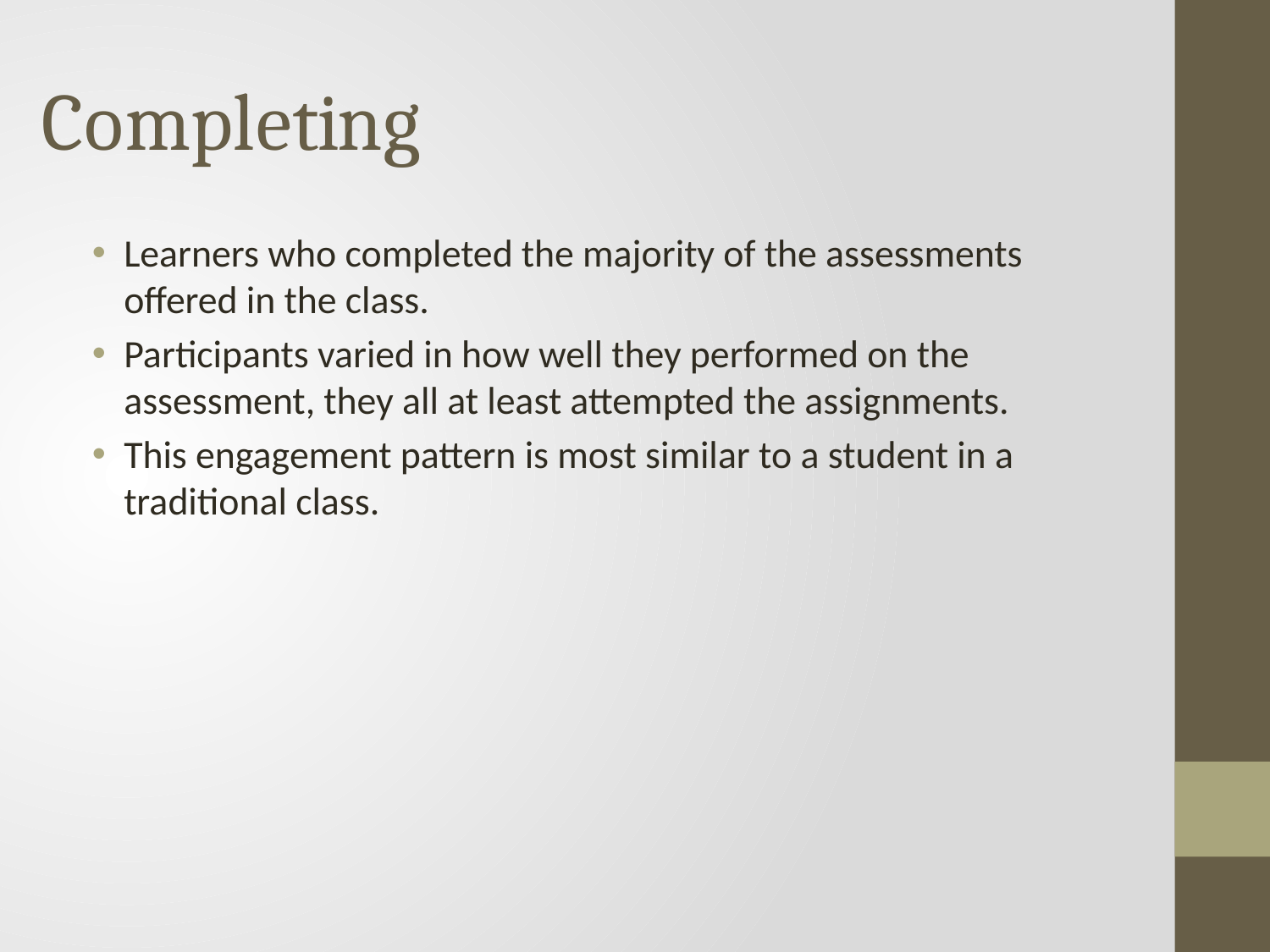

# Completing
Learners who completed the majority of the assessments offered in the class.
Participants varied in how well they performed on the assessment, they all at least attempted the assignments.
This engagement pattern is most similar to a student in a traditional class.